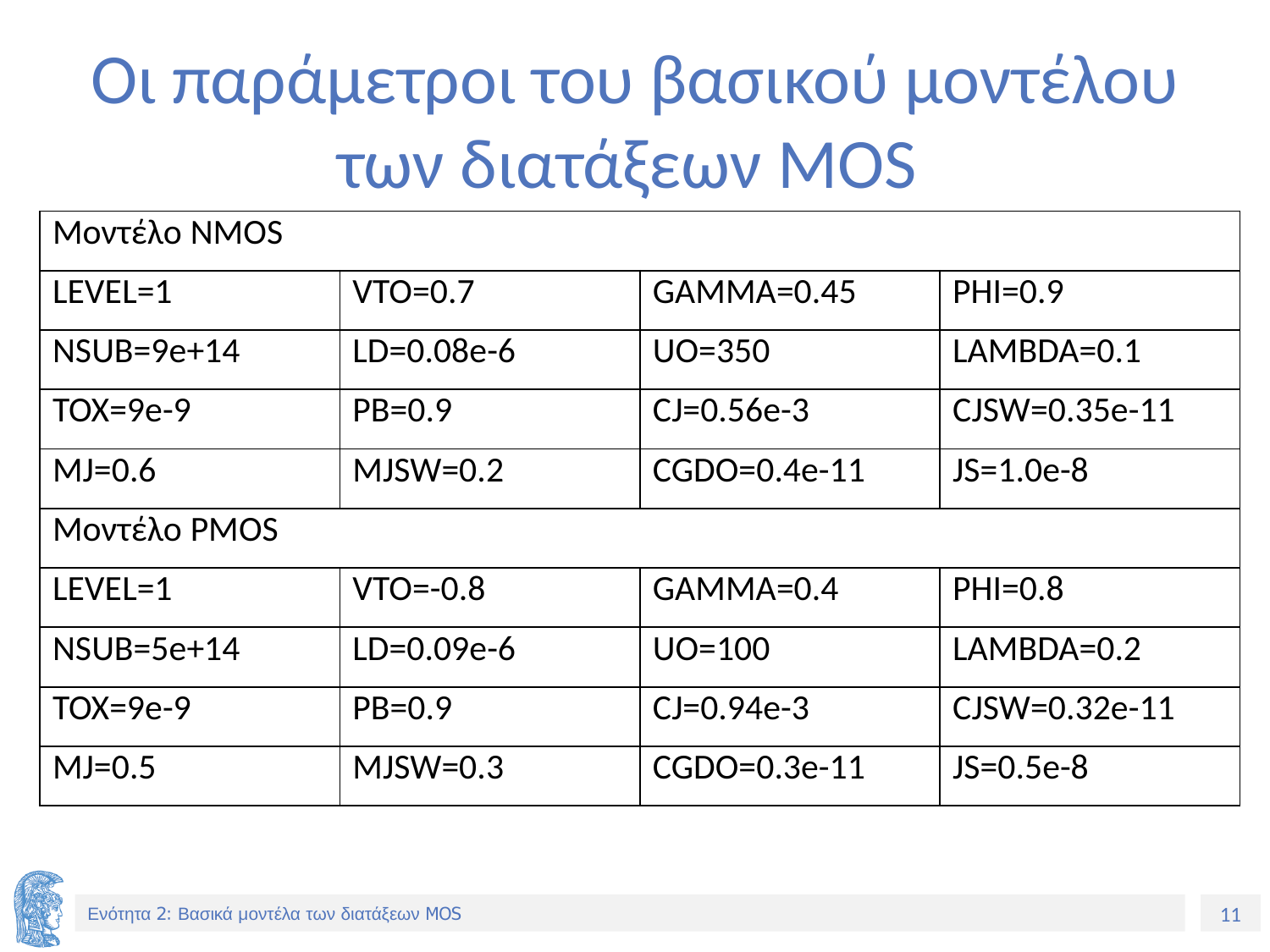

# Οι παράμετροι του βασικού μοντέλου των διατάξεων MOS
| Μοντέλο NMOS |  |  |  |
| --- | --- | --- | --- |
| LEVEL=1 | VTO=0.7 | GAMMA=0.45 | PHI=0.9 |
| NSUB=9e+14 | LD=0.08e-6 | UO=350 | LAMBDA=0.1 |
| TOX=9e-9 | PB=0.9 | CJ=0.56e-3 | CJSW=0.35e-11 |
| MJ=0.6 | MJSW=0.2 | CGDO=0.4e-11 | JS=1.0e-8 |
| Μοντέλο PMOS |  |  |  |
| LEVEL=1 | VTO=-0.8 | GAMMA=0.4 | PHI=0.8 |
| NSUB=5e+14 | LD=0.09e-6 | UO=100 | LAMBDA=0.2 |
| TOX=9e-9 | PB=0.9 | CJ=0.94e-3 | CJSW=0.32e-11 |
| MJ=0.5 | MJSW=0.3 | CGDO=0.3e-11 | JS=0.5e-8 |